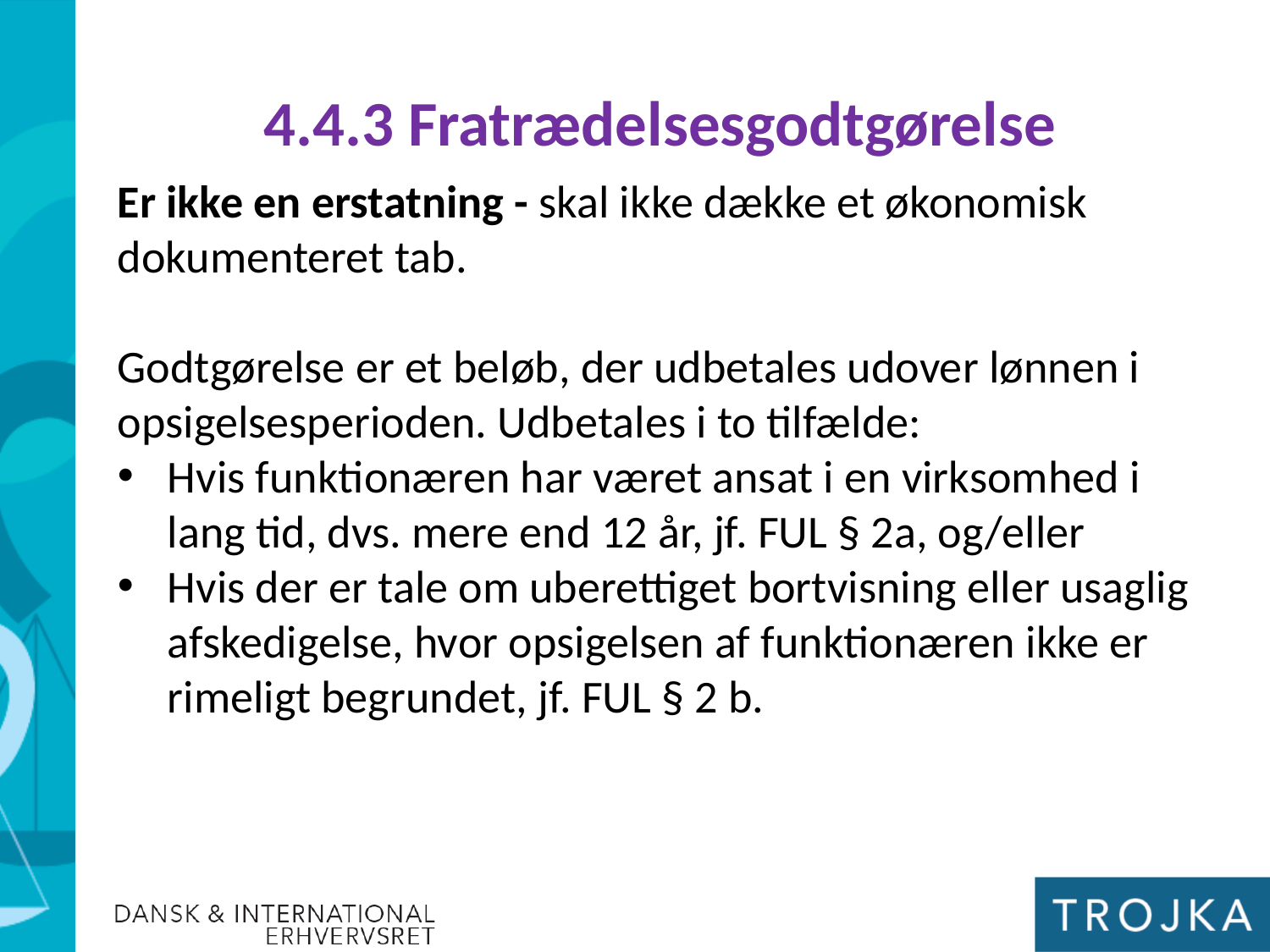

4.4.3 Fratrædelsesgodtgørelse
Er ikke en erstatning - skal ikke dække et økonomisk dokumenteret tab.

Godtgørelse er et beløb, der udbetales udover lønnen i opsigelsesperioden. Udbetales i to tilfælde:
Hvis funktionæren har været ansat i en virksomhed i lang tid, dvs. mere end 12 år, jf. FUL § 2a, og/eller
Hvis der er tale om uberettiget bortvisning eller usaglig afskedigelse, hvor opsigelsen af funktionæren ikke er rimeligt begrundet, jf. FUL § 2 b.